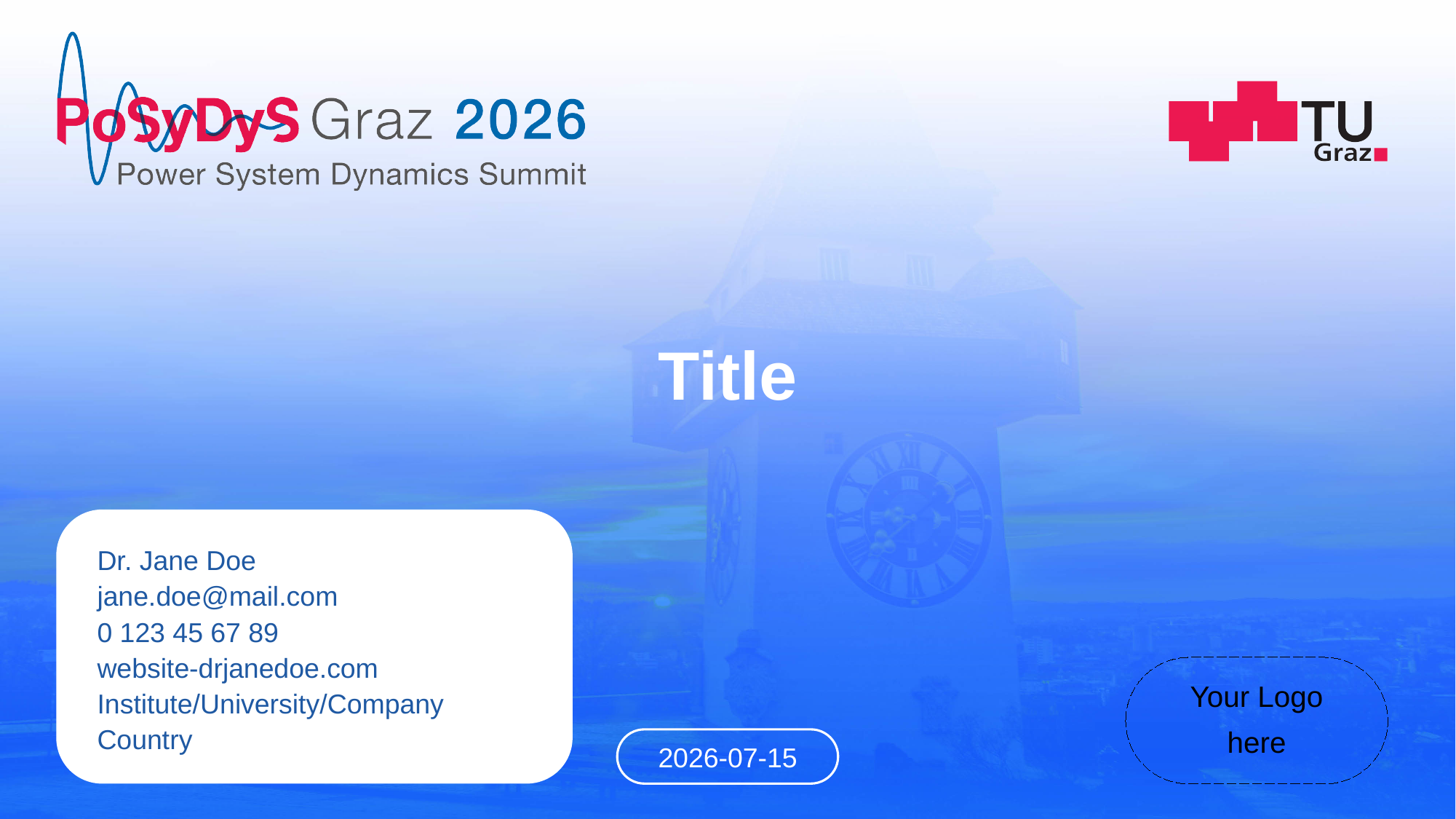

# Title
Dr. Jane Doe
jane.doe@mail.com
0 123 45 67 89
website-drjanedoe.com
Institute/University/Company
Country
Your Logo
here
2026-07-15